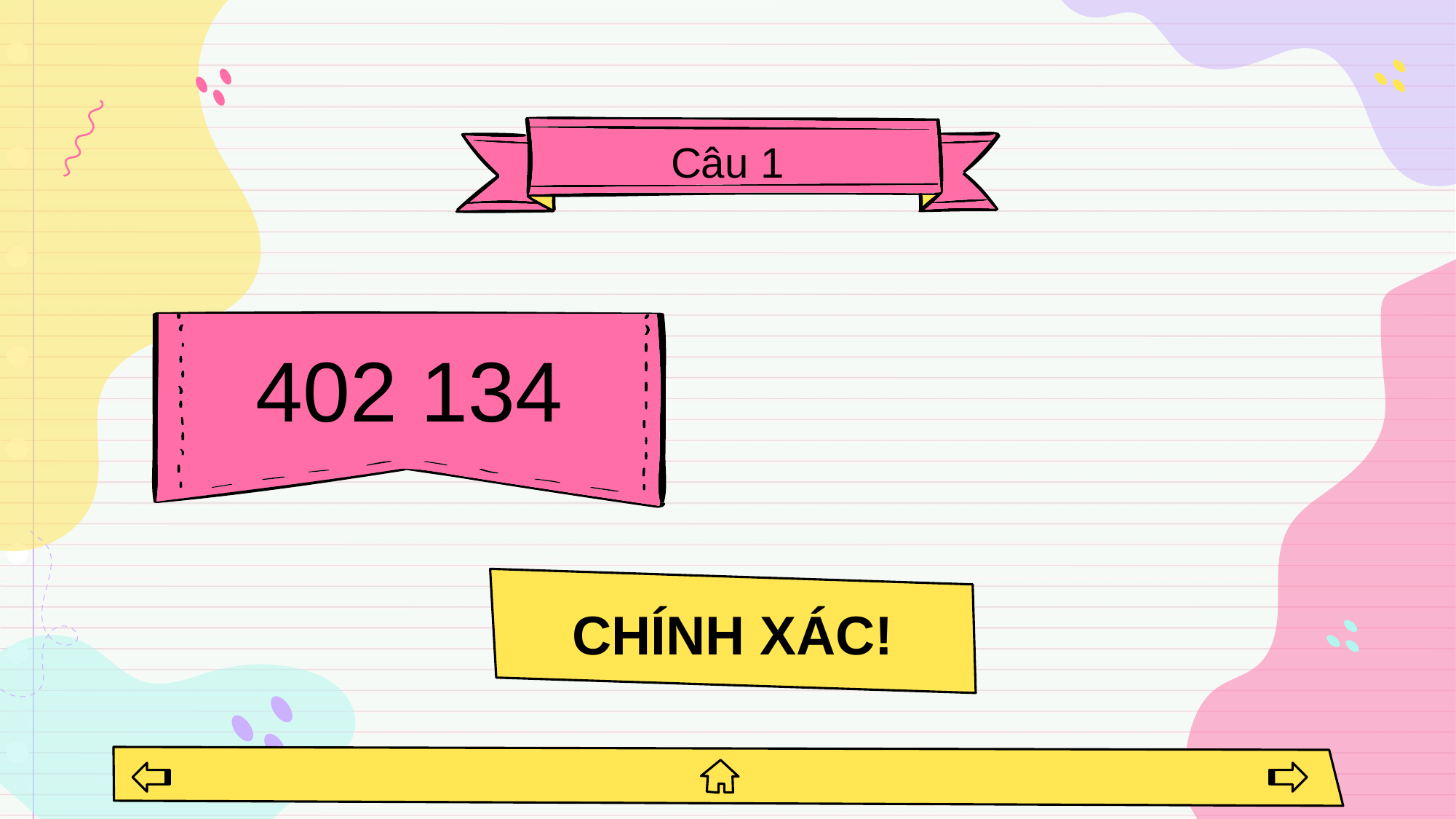

Câu 1

# 402 134

CHÍNH XÁC!